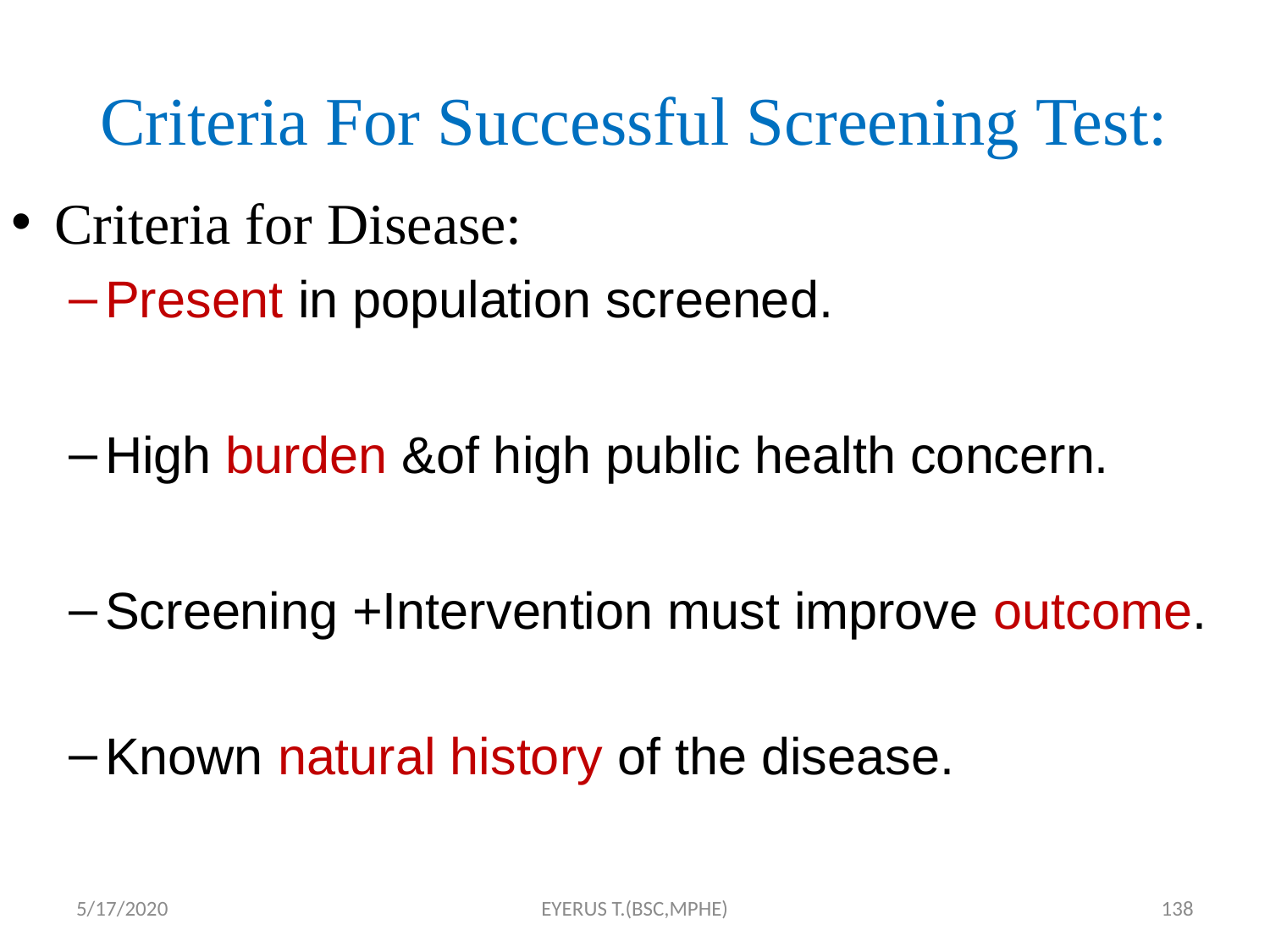

# Criteria For Successful Screening Test:
Criteria for Disease:
Present in population screened.

High burden &of high public health concern.

Screening +Intervention must improve outcome.

Known natural history of the disease.

5/17/2020
EYERUS T.(BSC,MPHE)
138